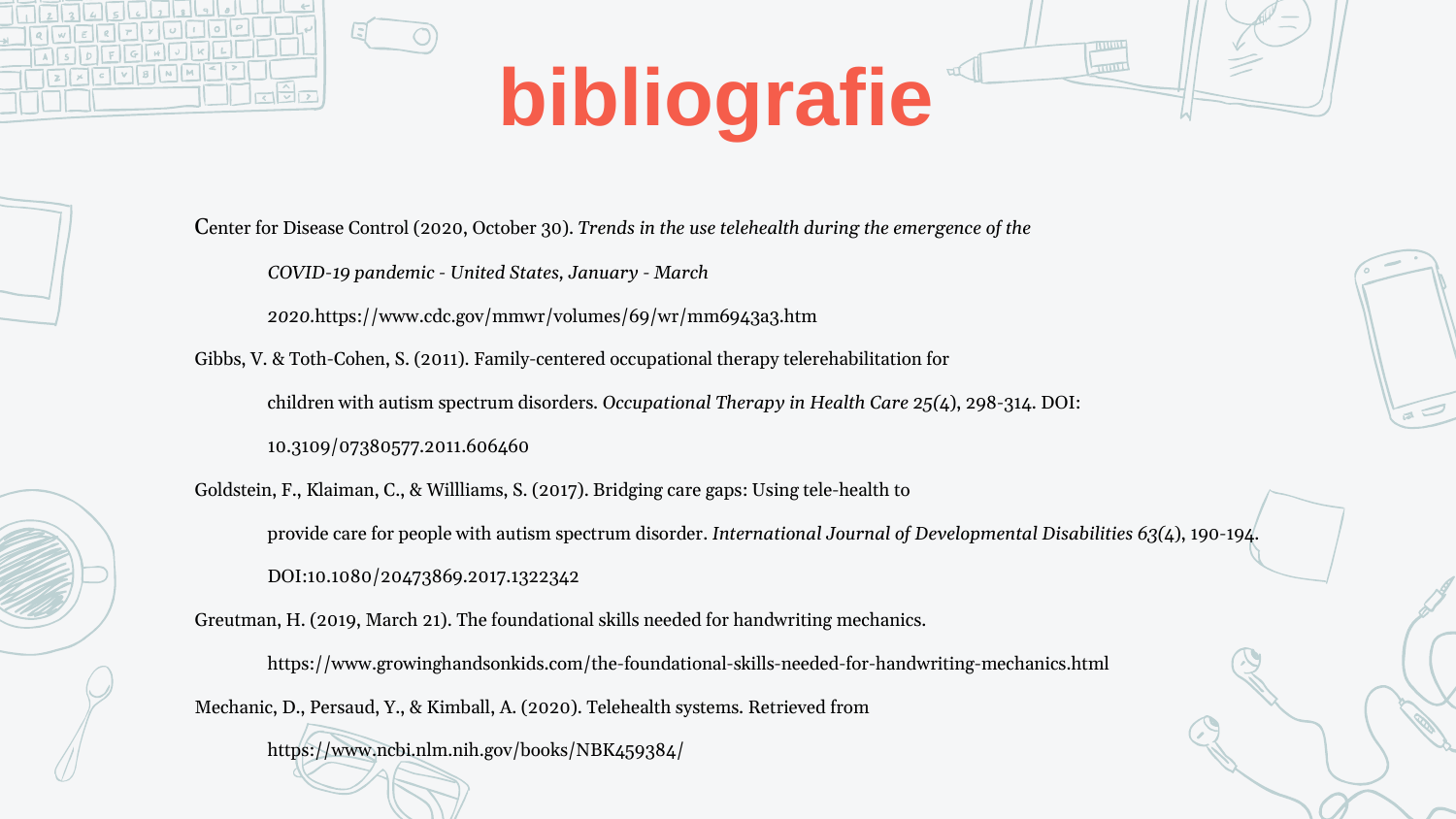

# bibliografie
Center for Disease Control (2020, October 30). Trends in the use telehealth during the emergence of the
COVID-19 pandemic - United States, January - March 2020.https://www.cdc.gov/mmwr/volumes/69/wr/mm6943a3.htm
Gibbs, V. & Toth-Cohen, S. (2011). Family-centered occupational therapy telerehabilitation for
children with autism spectrum disorders. Occupational Therapy in Health Care 25(4), 298-314. DOI: 10.3109/07380577.2011.606460
Goldstein, F., Klaiman, C., & Willliams, S. (2017). Bridging care gaps: Using tele-health to
provide care for people with autism spectrum disorder. International Journal of Developmental Disabilities 63(4), 190-194. DOI:10.1080/20473869.2017.1322342
Greutman, H. (2019, March 21). The foundational skills needed for handwriting mechanics.
https://www.growinghandsonkids.com/the-foundational-skills-needed-for-handwriting-mechanics.html
Mechanic, D., Persaud, Y., & Kimball, A. (2020). Telehealth systems. Retrieved from
https://www.ncbi.nlm.nih.gov/books/NBK459384/